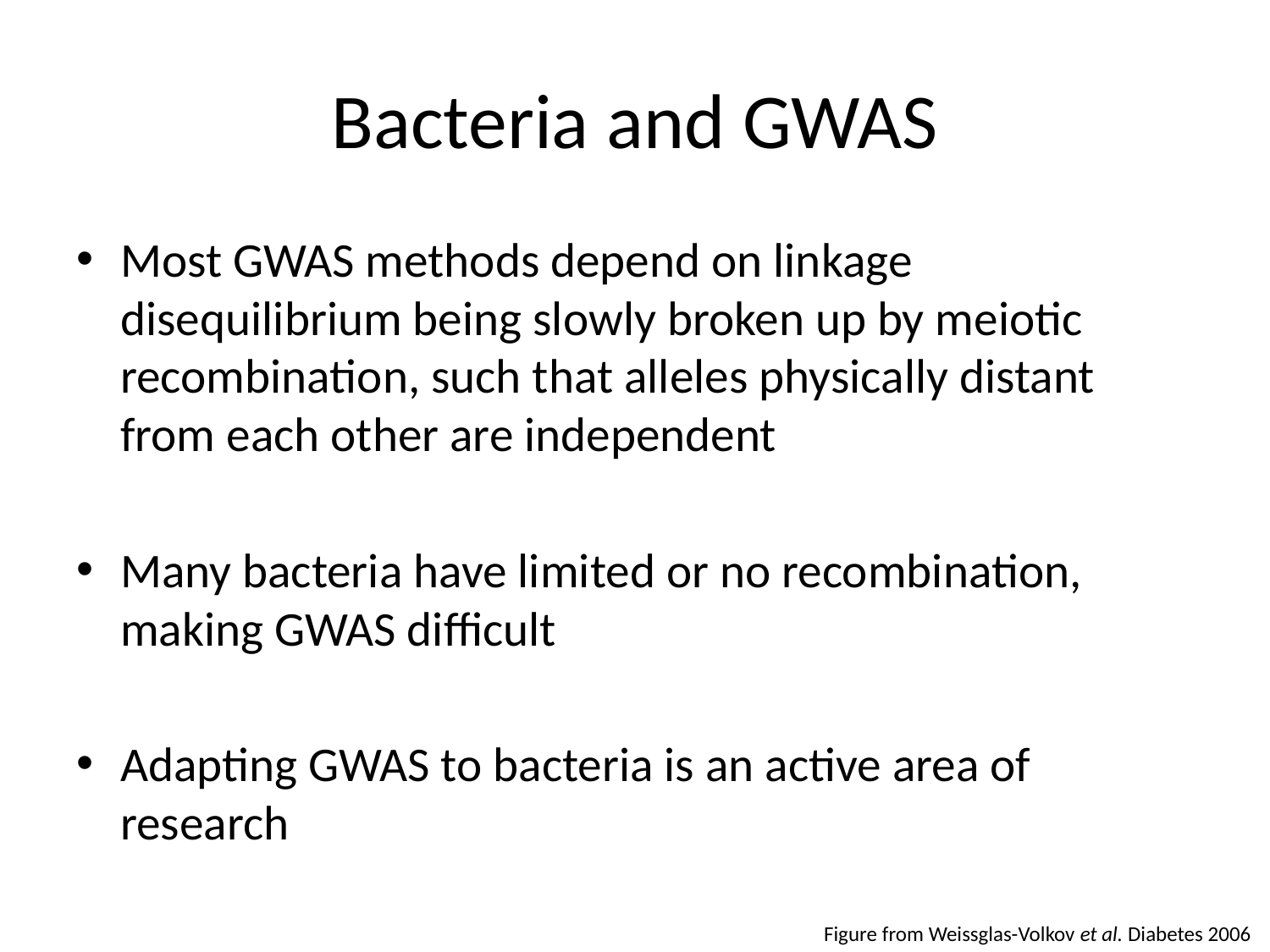

# Bacteria and GWAS
Most GWAS methods depend on linkage disequilibrium being slowly broken up by meiotic recombination, such that alleles physically distant from each other are independent

Many bacteria have limited or no recombination, making GWAS difficult

Adapting GWAS to bacteria is an active area of research

Figure from Weissglas-Volkov et al. Diabetes 2006